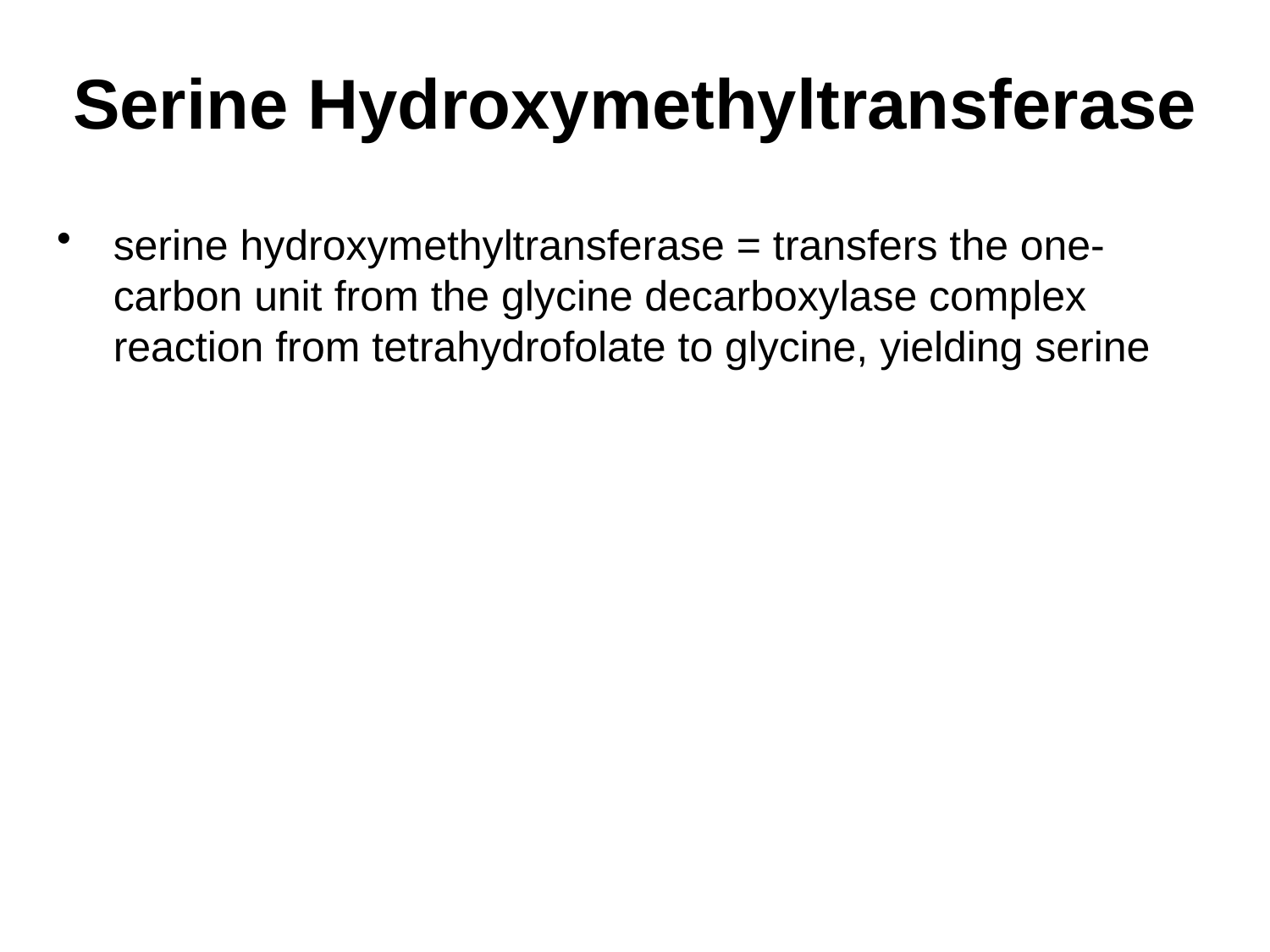

# Serine Hydroxymethyltransferase
serine hydroxymethyltransferase = transfers the one-carbon unit from the glycine decarboxylase complex reaction from tetrahydrofolate to glycine, yielding serine